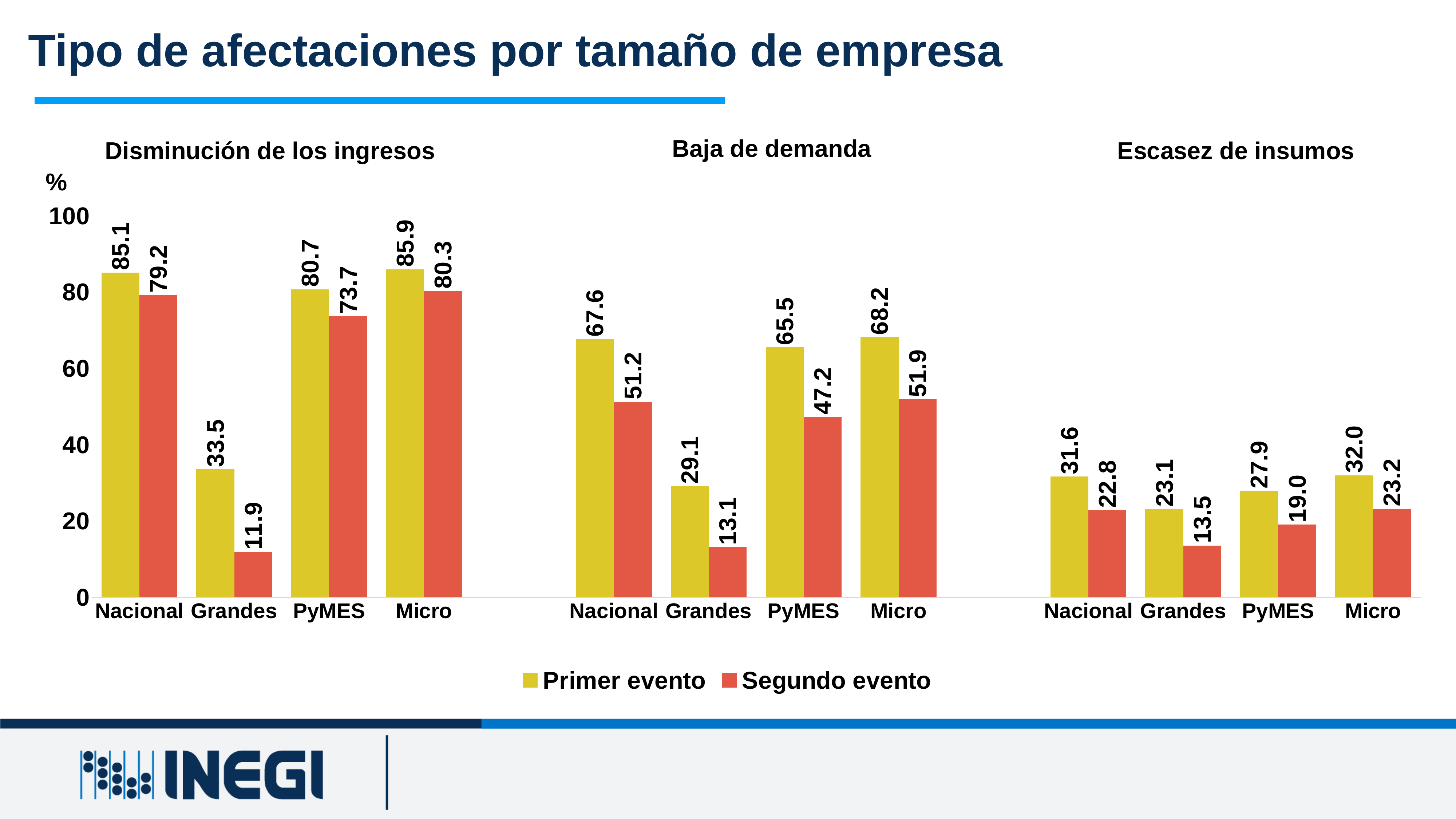

Tipo de afectaciones por tamaño de empresa
Baja de demanda
Disminución de los ingresos
Escasez de insumos
%

### Chart

| Category | Primer evento | Segundo evento |
|---|---|---|
| Nacional | 85.11859068065807 | 79.19803334886475 |
| Grandes | 33.53495360186062 | 11.886985673162059 |
| PyMES | 80.74680999777752 | 73.65661461904934 |
| Micro | 85.94717380445044 | 80.26712852520915 |
|  | None | None |
| Nacional | 67.63732657277752 | 51.21685596804907 |
| Grandes | 29.101431019417916 | 13.131148440763365 |
| PyMES | 65.48863457408218 | 47.23562418155442 |
| Micro | 68.17341481780089 | 51.88453283334541 |
|  | None | None |
| Nacional | 31.60645956778843 | 22.821716890077774 |
| Grandes | 23.090401248950872 | 13.529508170675056 |
| PyMES | 27.93379016105823 | 19.012163233860157 |
| Micro | 31.962232799877278 | 23.19523390358912 |